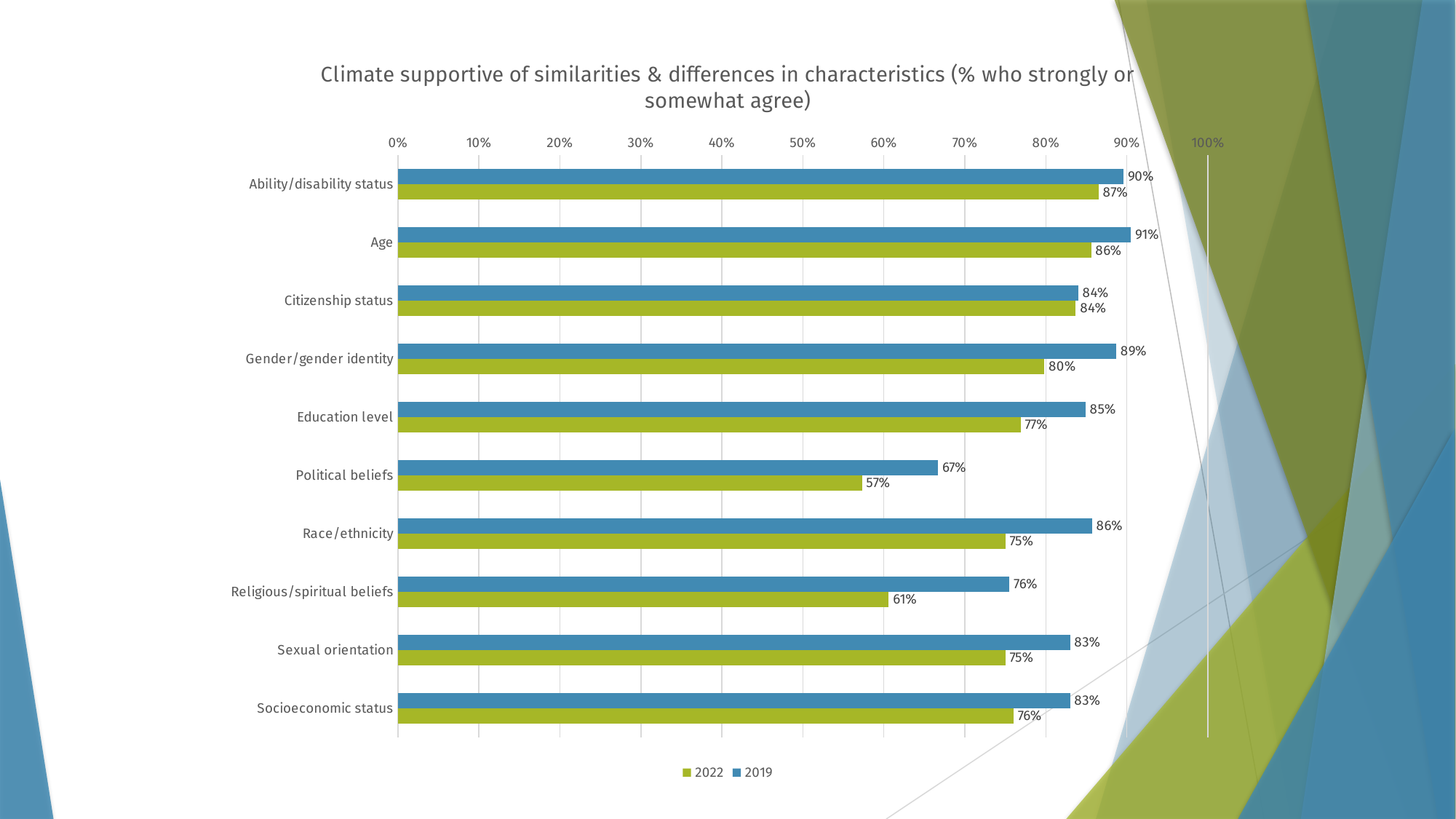

### Chart: Climate supportive of similarities & differences in characteristics (% who strongly or somewhat agree)

| Category | 2019 | 2022 |
|---|---|---|
| Ability/disability status | 0.896 | 0.865 |
| Age | 0.905 | 0.856 |
| Citizenship status | 0.84 | 0.837 |
| Gender/gender identity | 0.887 | 0.798 |
| Education level | 0.849 | 0.769 |
| Political beliefs | 0.667 | 0.573 |
| Race/ethnicity | 0.857 | 0.75 |
| Religious/spiritual beliefs | 0.755 | 0.606 |
| Sexual orientation | 0.83 | 0.75 |
| Socioeconomic status | 0.83 | 0.76 |